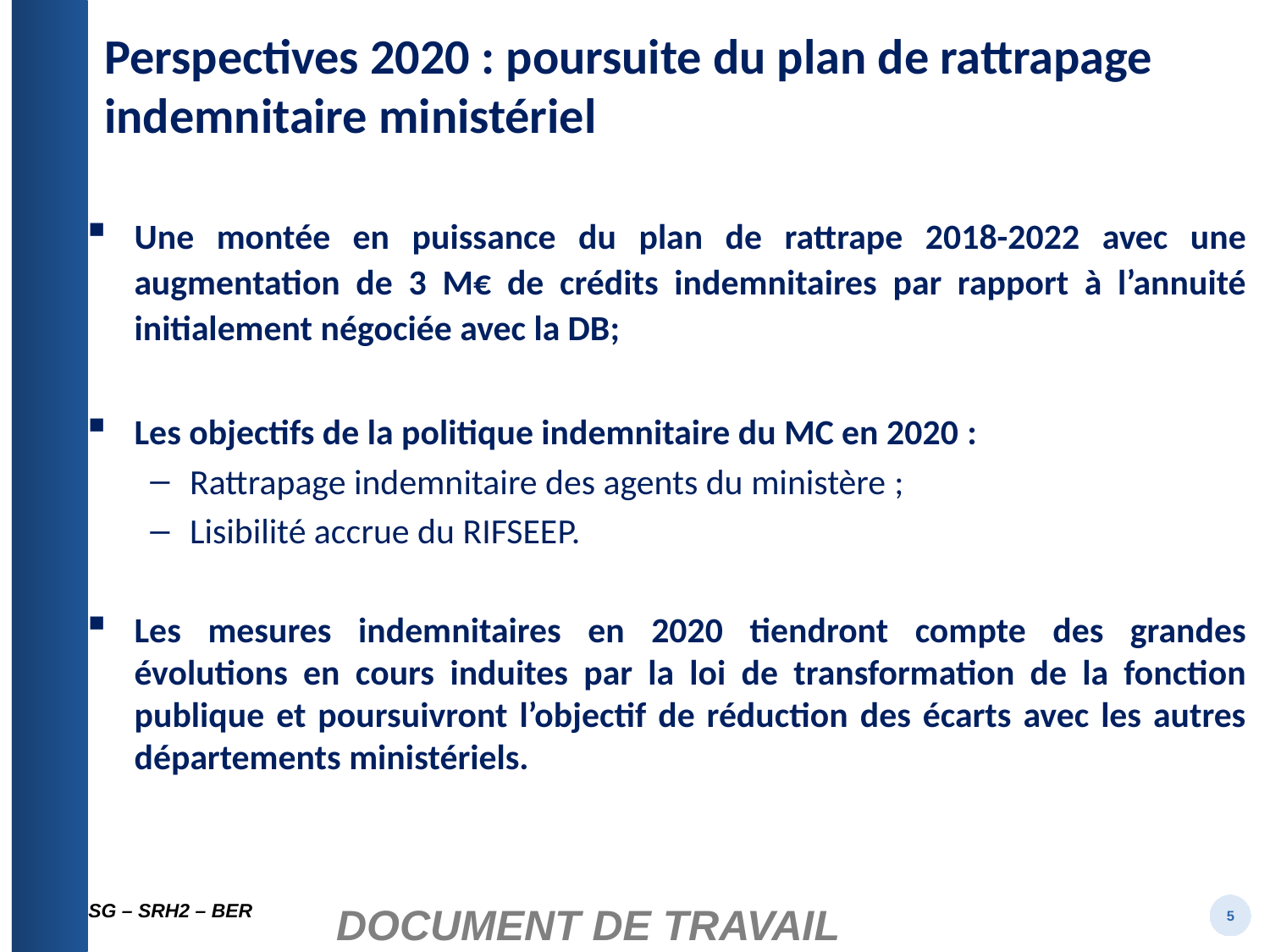

# Perspectives 2020 : poursuite du plan de rattrapage indemnitaire ministériel

Une montée en puissance du plan de rattrape 2018-2022 avec une augmentation de 3 M€ de crédits indemnitaires par rapport à l’annuité initialement négociée avec la DB;

Les objectifs de la politique indemnitaire du MC en 2020 :
Rattrapage indemnitaire des agents du ministère ;
Lisibilité accrue du RIFSEEP.

Les mesures indemnitaires en 2020 tiendront compte des grandes évolutions en cours induites par la loi de transformation de la fonction publique et poursuivront l’objectif de réduction des écarts avec les autres départements ministériels.